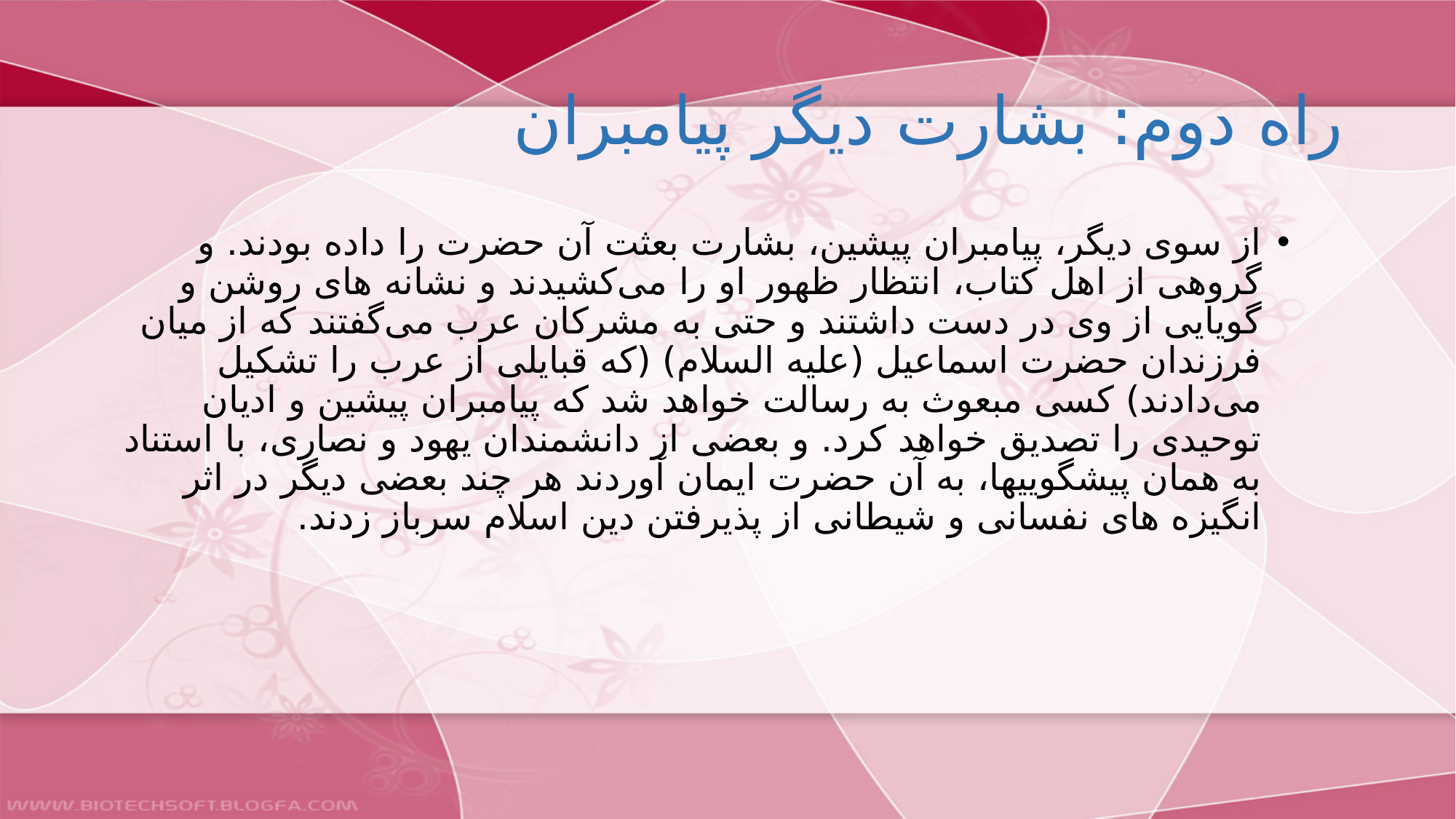

# راه دوم: بشارت دیگر پیامبران
از سوى ديگر، پيامبران پيشين، بشارت بعثت آن حضرت را داده بودند. و گروهى از اهل كتاب، انتظار ظهور او را مى‌كشيدند و نشانه هاى روشن و گويايى از وى در دست داشتند و حتى به مشركان عرب مى‌گفتند كه از ميان فرزندان حضرت اسماعيل (عليه السلام) (كه قبايلى از عرب را تشكيل مى‌دادند) كسى مبعوث به رسالت خواهد شد كه پيامبران پيشين و اديان توحيدى را تصديق خواهد كرد. و بعضى از دانشمندان يهود و نصارى، با استناد به همان پيشگوييها، به آن حضرت ايمان آوردند هر چند بعضى ديگر در اثر انگيزه هاى نفسانى و شيطانى از پذيرفتن دين اسلام سرباز زدند.